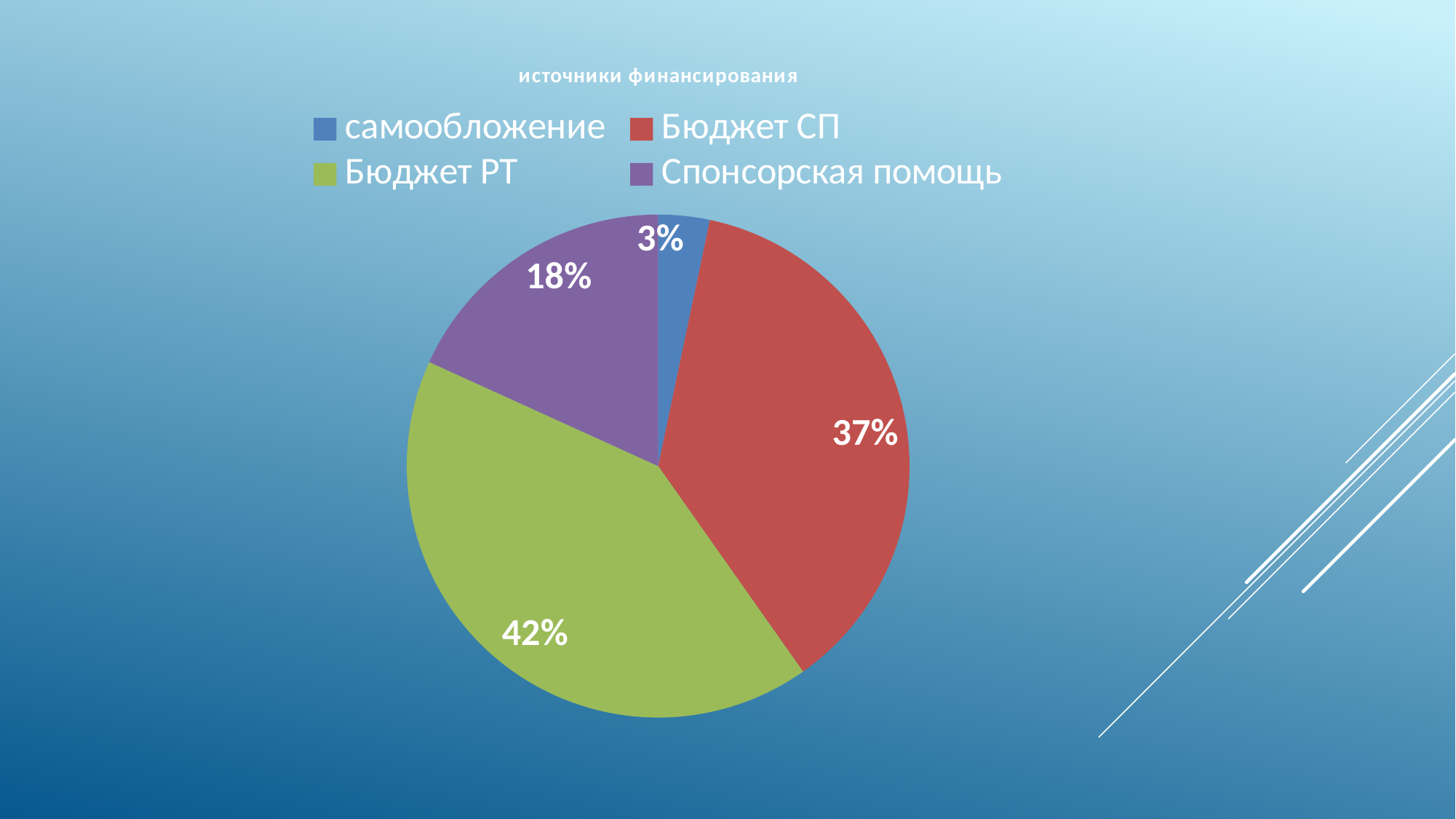

### Chart:

| Category | источники финансирования |
|---|---|
| самообложение | 0.033 |
| Бюджет СП | 0.3689 |
| Бюджет РТ | 0.4153 |
| Спонсорская помощь | 0.182 |